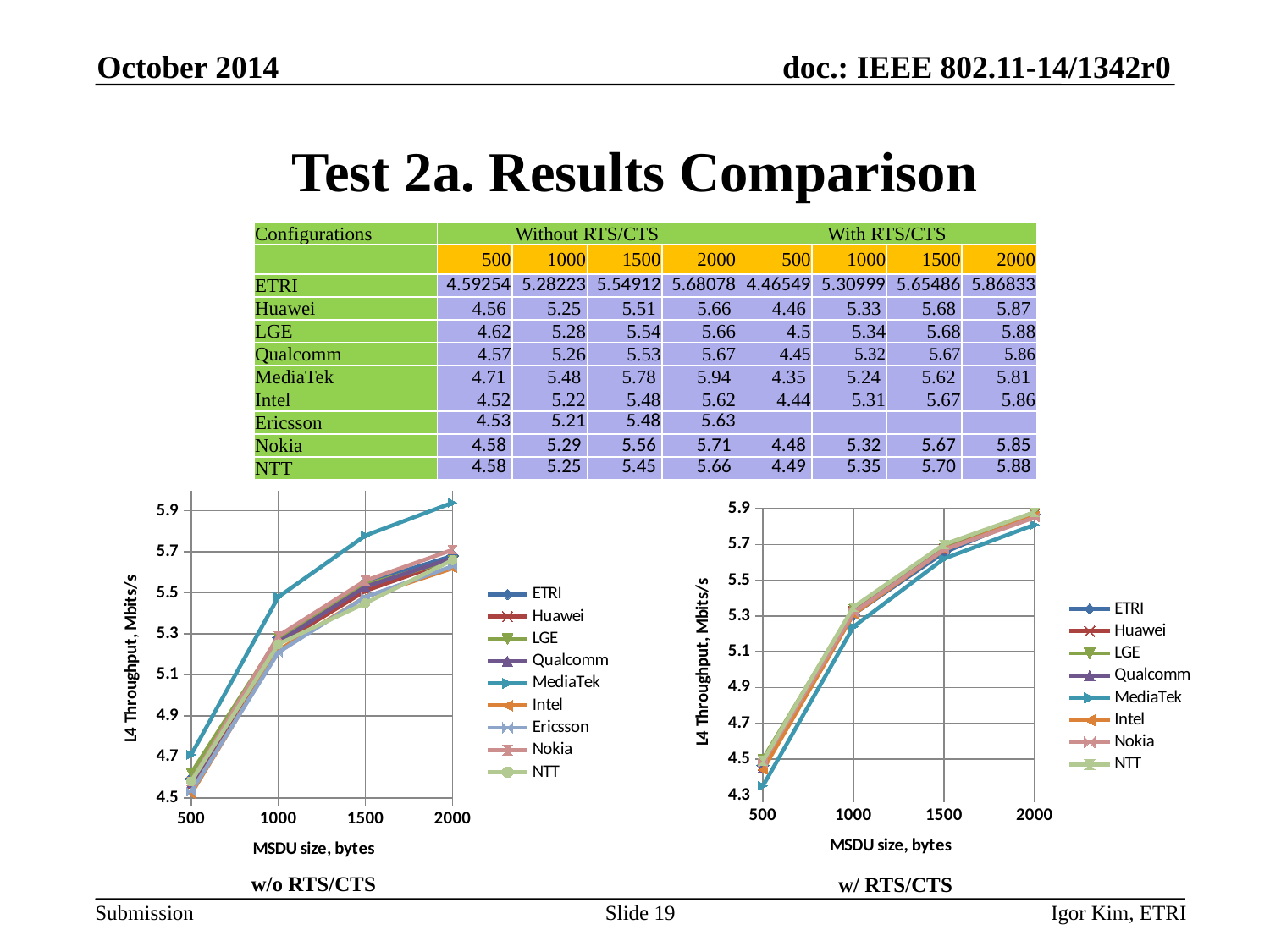

October 2014
# Test 2a. Results Comparison
| Configurations | Without RTS/CTS |  |  |  | With RTS/CTS |  |  |  |
| --- | --- | --- | --- | --- | --- | --- | --- | --- |
|  | 500 | 1000 | 1500 | 2000 | 500 | 1000 | 1500 | 2000 |
| ETRI | 4.59254 | 5.28223 | 5.54912 | 5.68078 | 4.46549 | 5.30999 | 5.65486 | 5.86833 |
| Huawei | 4.56 | 5.25 | 5.51 | 5.66 | 4.46 | 5.33 | 5.68 | 5.87 |
| LGE | 4.62 | 5.28 | 5.54 | 5.66 | 4.5 | 5.34 | 5.68 | 5.88 |
| Qualcomm | 4.57 | 5.26 | 5.53 | 5.67 | 4.45 | 5.32 | 5.67 | 5.86 |
| MediaTek | 4.71 | 5.48 | 5.78 | 5.94 | 4.35 | 5.24 | 5.62 | 5.81 |
| Intel | 4.52 | 5.22 | 5.48 | 5.62 | 4.44 | 5.31 | 5.67 | 5.86 |
| Ericsson | 4.53 | 5.21 | 5.48 | 5.63 |  |  |  |  |
| Nokia | 4.58 | 5.29 | 5.56 | 5.71 | 4.48 | 5.32 | 5.67 | 5.85 |
| NTT | 4.58 | 5.25 | 5.45 | 5.66 | 4.49 | 5.35 | 5.70 | 5.88 |

### Chart

| Category | ETRI | Huawei | LGE | Qualcomm | MediaTek | Intel | Ericsson | Nokia | NTT |
|---|---|---|---|---|---|---|---|---|---|
| 500 | 4.59254 | 4.56 | 4.62 | 4.57 | 4.71 | 4.52 | 4.53 | 4.58 | 4.58 |
| 1000 | 5.28223 | 5.25 | 5.28 | 5.26 | 5.48 | 5.22 | 5.21 | 5.29 | 5.25 |
| 1500 | 5.54912 | 5.51 | 5.54 | 5.53 | 5.78 | 5.48 | 5.48 | 5.56 | 5.45 |
| 2000 | 5.68078 | 5.66 | 5.66 | 5.67 | 5.94 | 5.62 | 5.63 | 5.71 | 5.66 |

### Chart

| Category | ETRI | Huawei | LGE | Qualcomm | MediaTek | Intel | Nokia | NTT |
|---|---|---|---|---|---|---|---|---|
| 500 | 4.46549 | 4.46 | 4.5 | 4.45 | 4.35 | 4.44 | 4.48 | 4.49 |
| 1000 | 5.30999 | 5.33 | 5.34 | 5.32 | 5.24 | 5.31 | 5.32 | 5.35 |
| 1500 | 5.65486 | 5.68 | 5.68 | 5.67 | 5.62 | 5.67 | 5.67 | 5.7 |
| 2000 | 5.86833 | 5.87 | 5.88 | 5.86 | 5.81 | 5.86 | 5.85 | 5.88 |
w/o RTS/CTS
w/ RTS/CTS
Slide 19
Igor Kim, ETRI